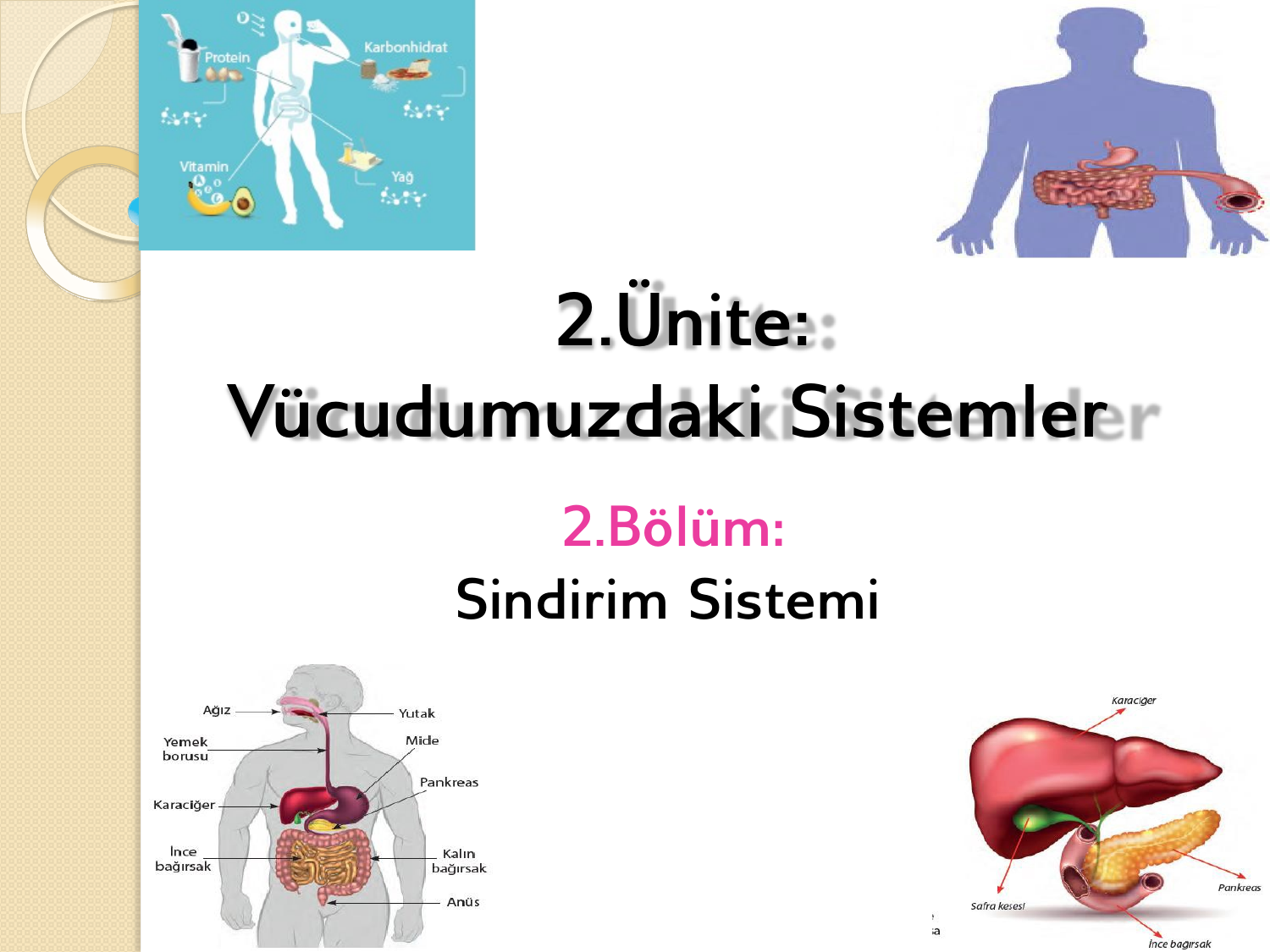

# 2.Ünite:  Vücudumuzdaki Sistemler
2.Bölüm:  Sindirim Sistemi